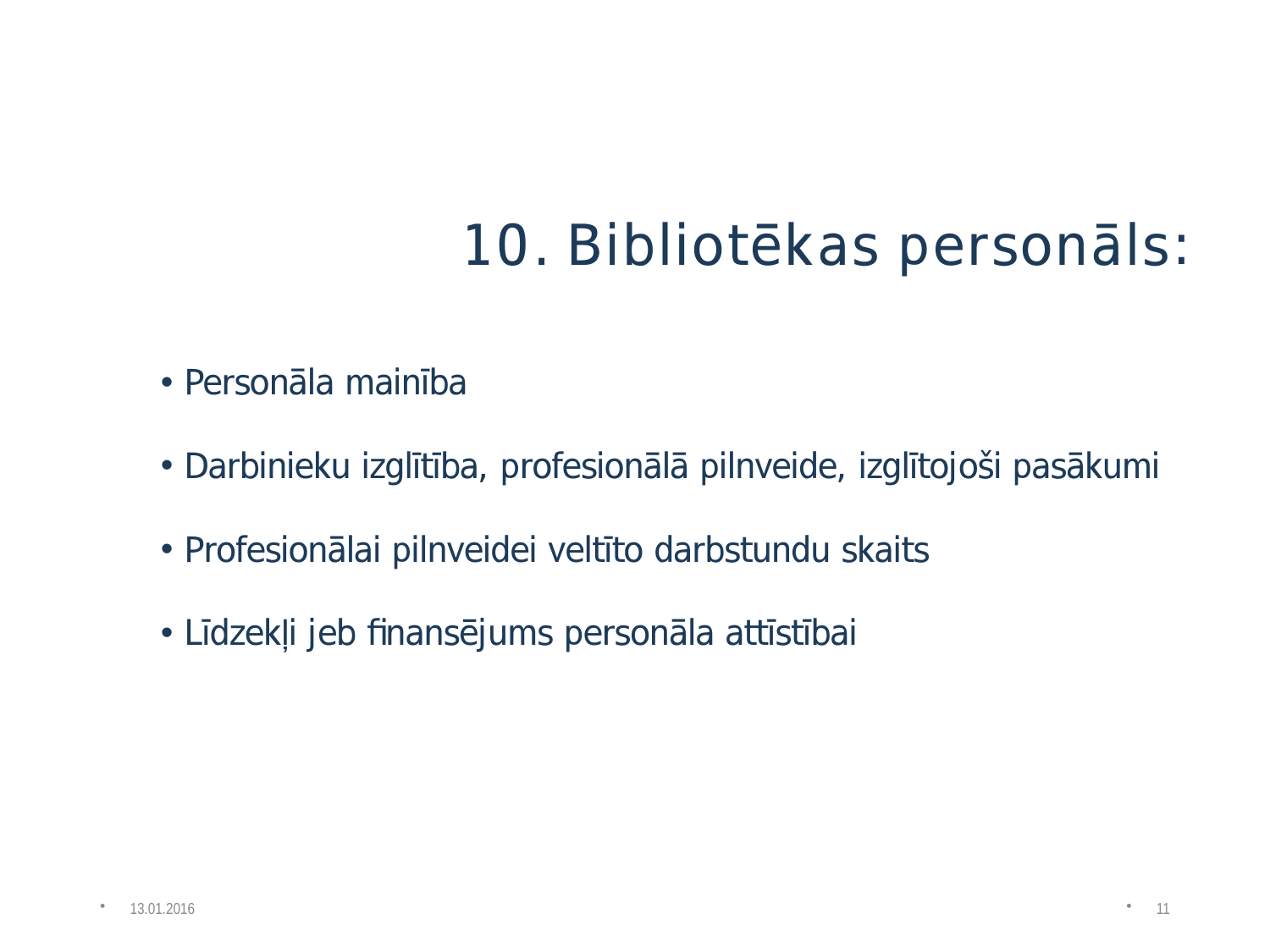

10. Bibliotēkas personāls:

Personāla mainība

Darbinieku izglītība, profesionālā pilnveide, izglītojoši pasākumi

Profesionālai pilnveidei veltīto darbstundu skaits

Līdzekļi jeb finansējums personāla attīstībai

13.01.2016
11